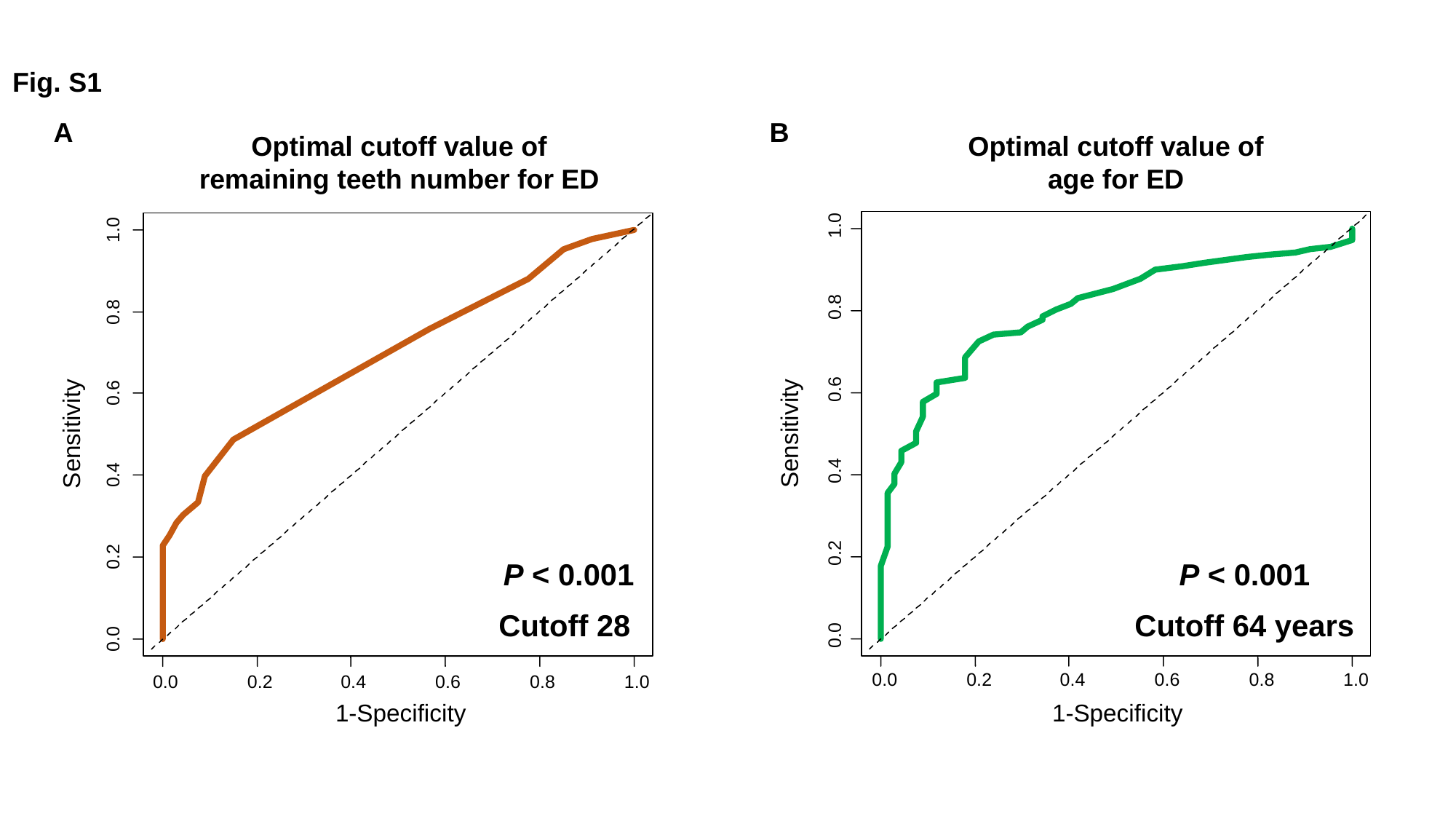

Fig. S1
A
B

1.0

0.8

0.6

Sensitivity
0.4

0.2

0.0

0.0
0.2
0.4
0.6
0.8
1.0
1-Specificity
Optimal cutoff value of
remaining teeth number for ED
Optimal cutoff value of
age for ED

1.0

0.8

0.6

Sensitivity
0.4

0.2

0.0

0.0
0.2
0.4
0.6
0.8
1.0
1-Specificity
P < 0.001

Cutoff 28
P < 0.001

Cutoff 64 years